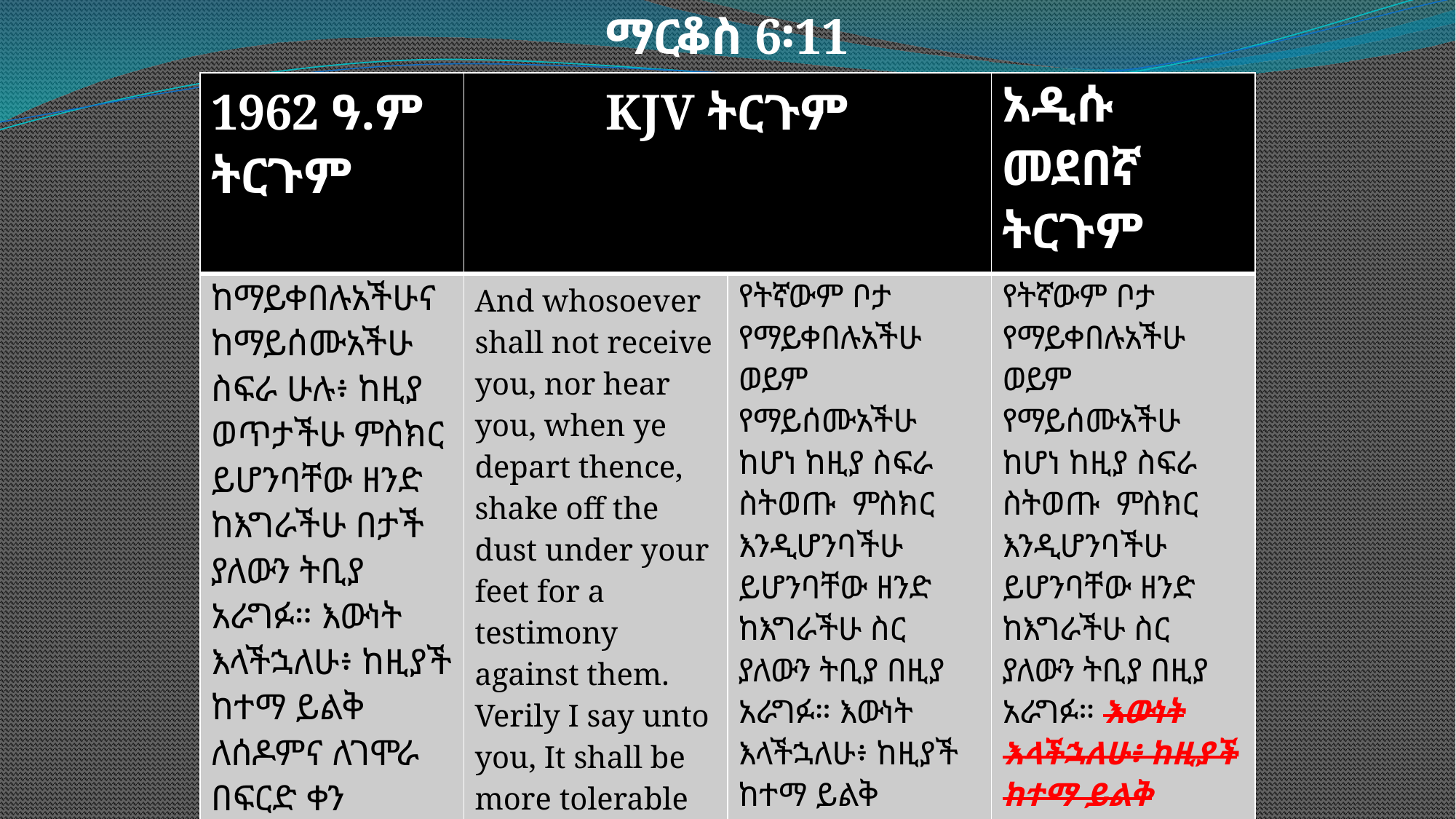

ማርቆስ 6፡11

| 1962 ዓ.ም ትርጉም | KJV ትርጉም |  | አዲሱ መደበኛ ትርጉም |
| --- | --- | --- | --- |
| ከማይቀበሉአችሁና ከማይሰሙአችሁ ስፍራ ሁሉ፥ ከዚያ ወጥታችሁ ምስክር ይሆንባቸው ዘንድ ከእግራችሁ በታች ያለውን ትቢያ አራግፉ። እውነት እላችኋለሁ፥ ከዚያች ከተማ ይልቅ ለሰዶምና ለገሞራ በፍርድ ቀን ይቀልላቸዋል አላቸው። | And whosoever shall not receive you, nor hear you, when ye depart thence, shake off the dust under your feet for a testimony against them. Verily I say unto you, It shall be more tolerable for Sodom and Gomorrha in the day of judgment, than for that city. | የትኛውም ቦታ የማይቀበሉአችሁ ወይም የማይሰሙአችሁ ከሆነ ከዚያ ስፍራ ስትወጡ ምስክር እንዲሆንባችሁ ይሆንባቸው ዘንድ ከእግራችሁ ስር ያለውን ትቢያ በዚያ አራግፉ። እውነት እላችኋለሁ፥ ከዚያች ከተማ ይልቅ ለሰዶምና ለገሞራ በፍርድ ቀን ይቀልላቸዋል አላቸው። | የትኛውም ቦታ የማይቀበሉአችሁ ወይም የማይሰሙአችሁ ከሆነ ከዚያ ስፍራ ስትወጡ ምስክር እንዲሆንባችሁ ይሆንባቸው ዘንድ ከእግራችሁ ስር ያለውን ትቢያ በዚያ አራግፉ። እውነት እላችኋለሁ፥ ከዚያች ከተማ ይልቅ ለሰዶምና ለገሞራ በፍርድ ቀን ይቀልላቸዋል አላቸው። |